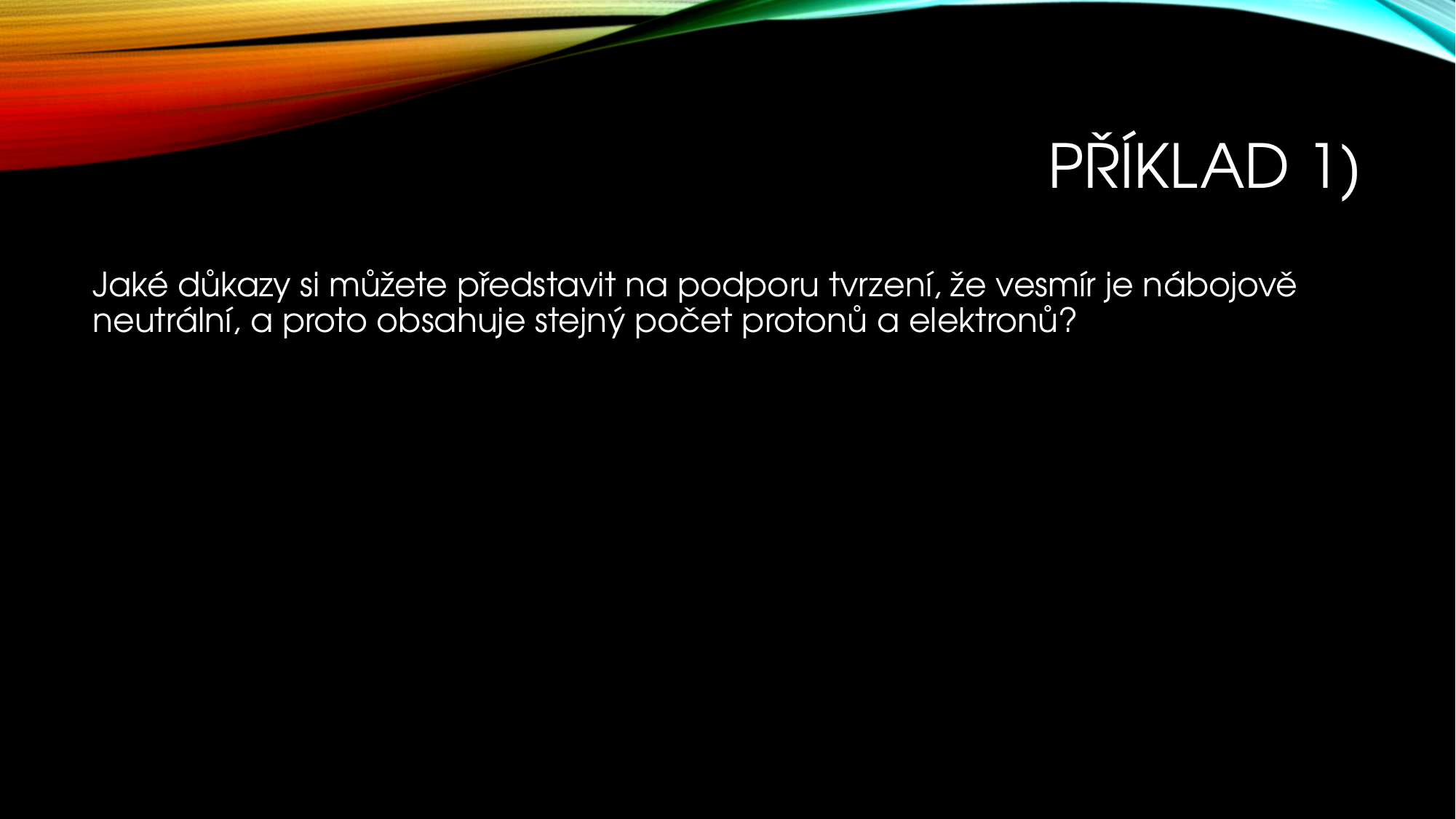

# Příklad 1)
Jaké důkazy si můžete představit na podporu tvrzení, že vesmír je nábojově neutrální, a proto obsahuje stejný počet protonů a elektronů?